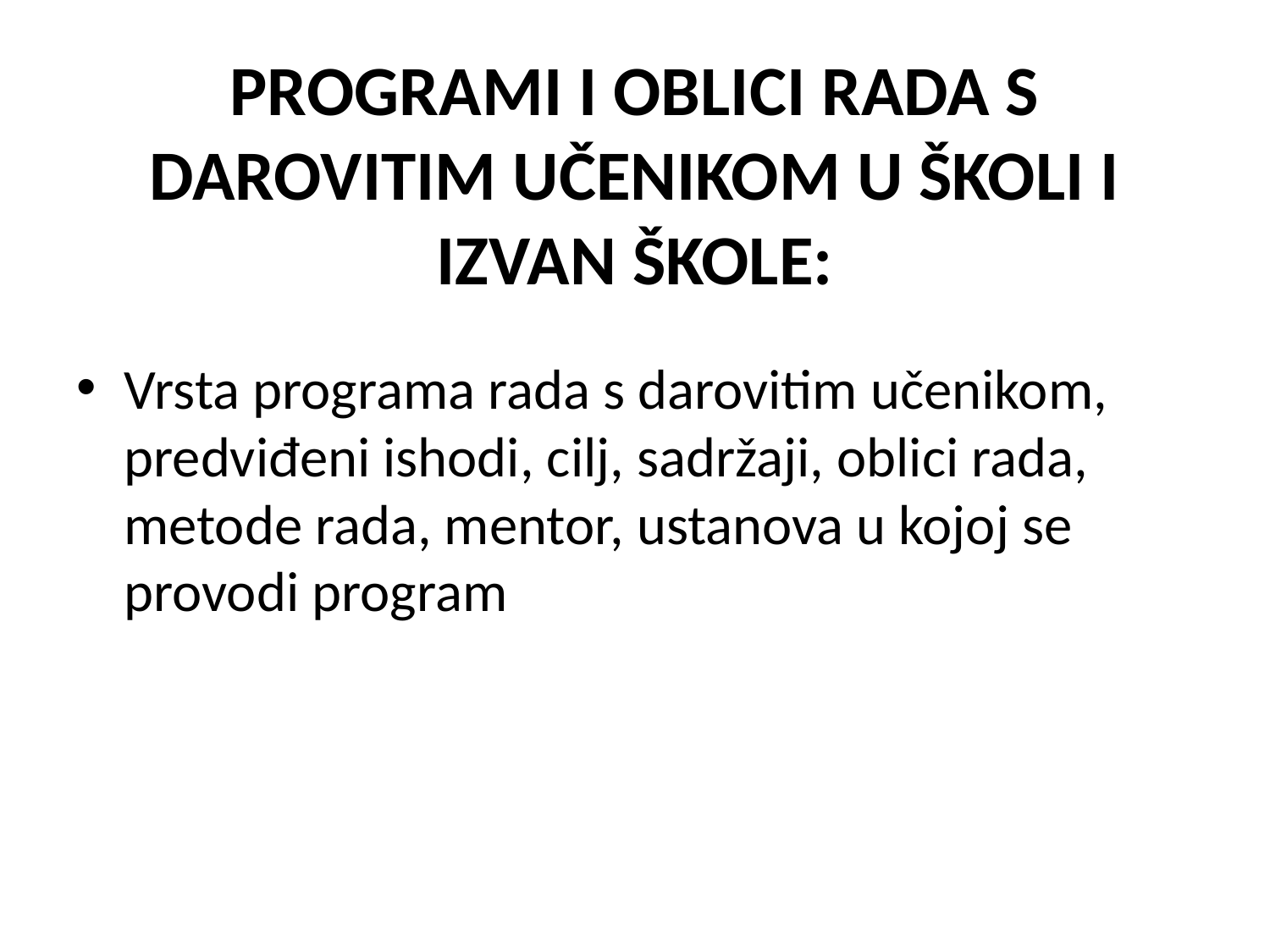

# PROGRAMI I OBLICI RADA S DAROVITIM UČENIKOM U ŠKOLI I IZVAN ŠKOLE:
Vrsta programa rada s darovitim učenikom, predviđeni ishodi, cilj, sadržaji, oblici rada, metode rada, mentor, ustanova u kojoj se provodi program